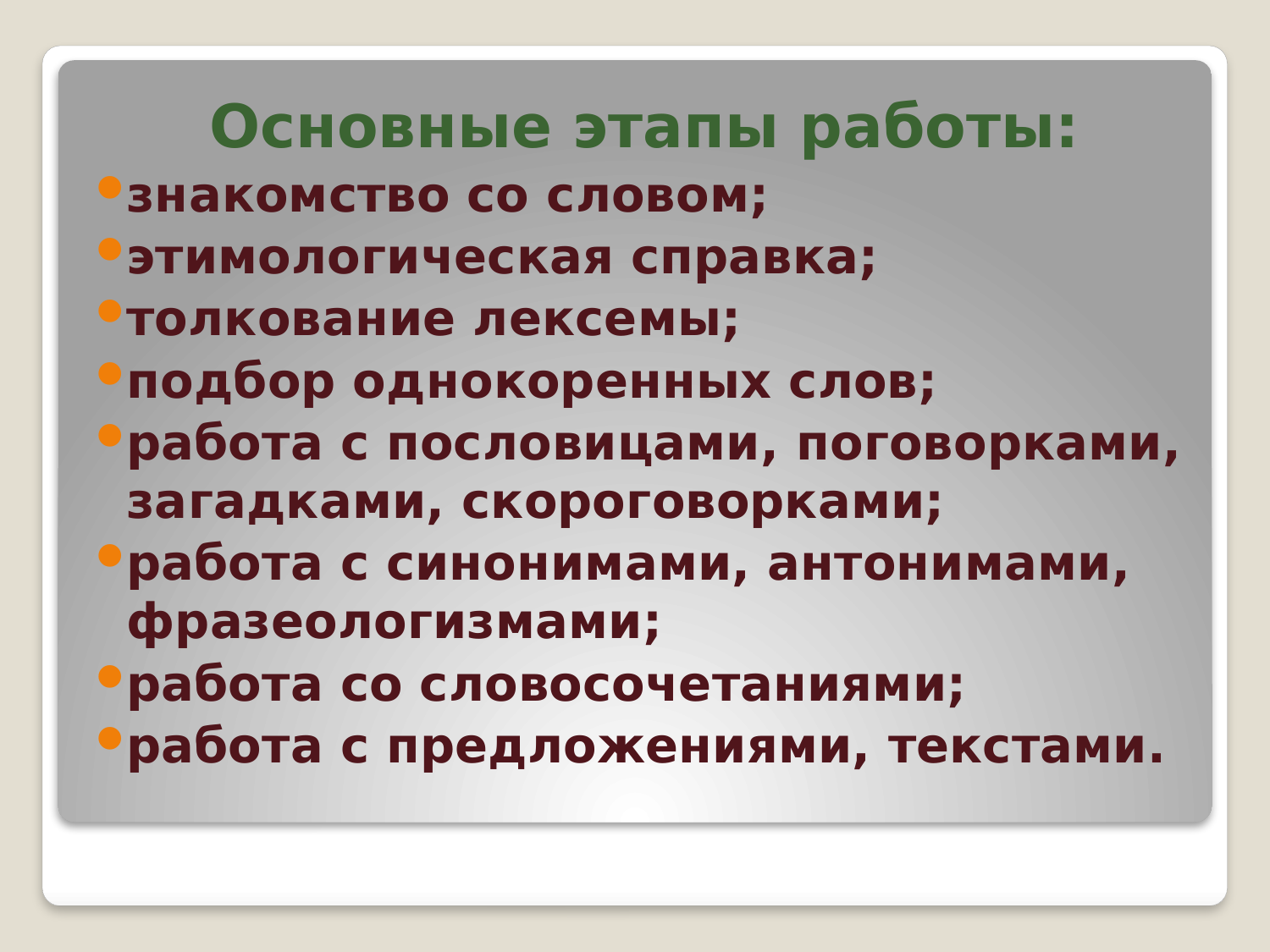

Основные этапы работы:
знакомство со словом;
этимологическая справка;
толкование лексемы;
подбор однокоренных слов;
работа с пословицами, поговорками, загадками, скороговорками;
работа с синонимами, антонимами, фразеологизмами;
работа со словосочетаниями;
работа с предложениями, текстами.

#